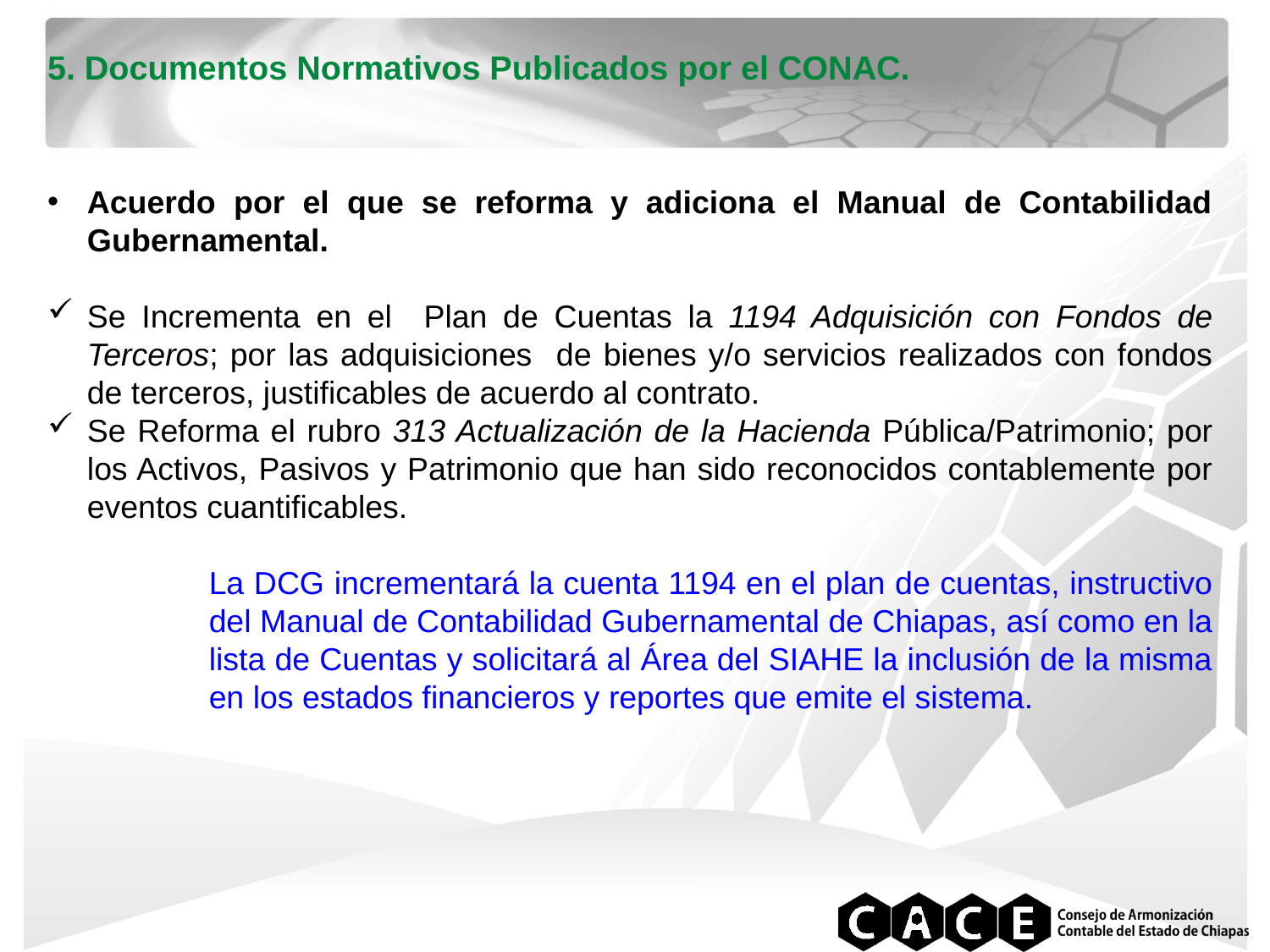

5. Documentos Normativos Publicados por el CONAC.
Acuerdo por el que se reforma y adiciona el Manual de Contabilidad Gubernamental.

Se Incrementa en el  Plan de Cuentas la 1194 Adquisición con Fondos de Terceros; por las adquisiciones  de bienes y/o servicios realizados con fondos de terceros, justificables de acuerdo al contrato.
Se Reforma el rubro 313 Actualización de la Hacienda Pública/Patrimonio; por los Activos, Pasivos y Patrimonio que han sido reconocidos contablemente por eventos cuantificables.

La DCG incrementará la cuenta 1194 en el plan de cuentas, instructivo del Manual de Contabilidad Gubernamental de Chiapas, así como en la lista de Cuentas y solicitará al Área del SIAHE la inclusión de la misma en los estados financieros y reportes que emite el sistema.